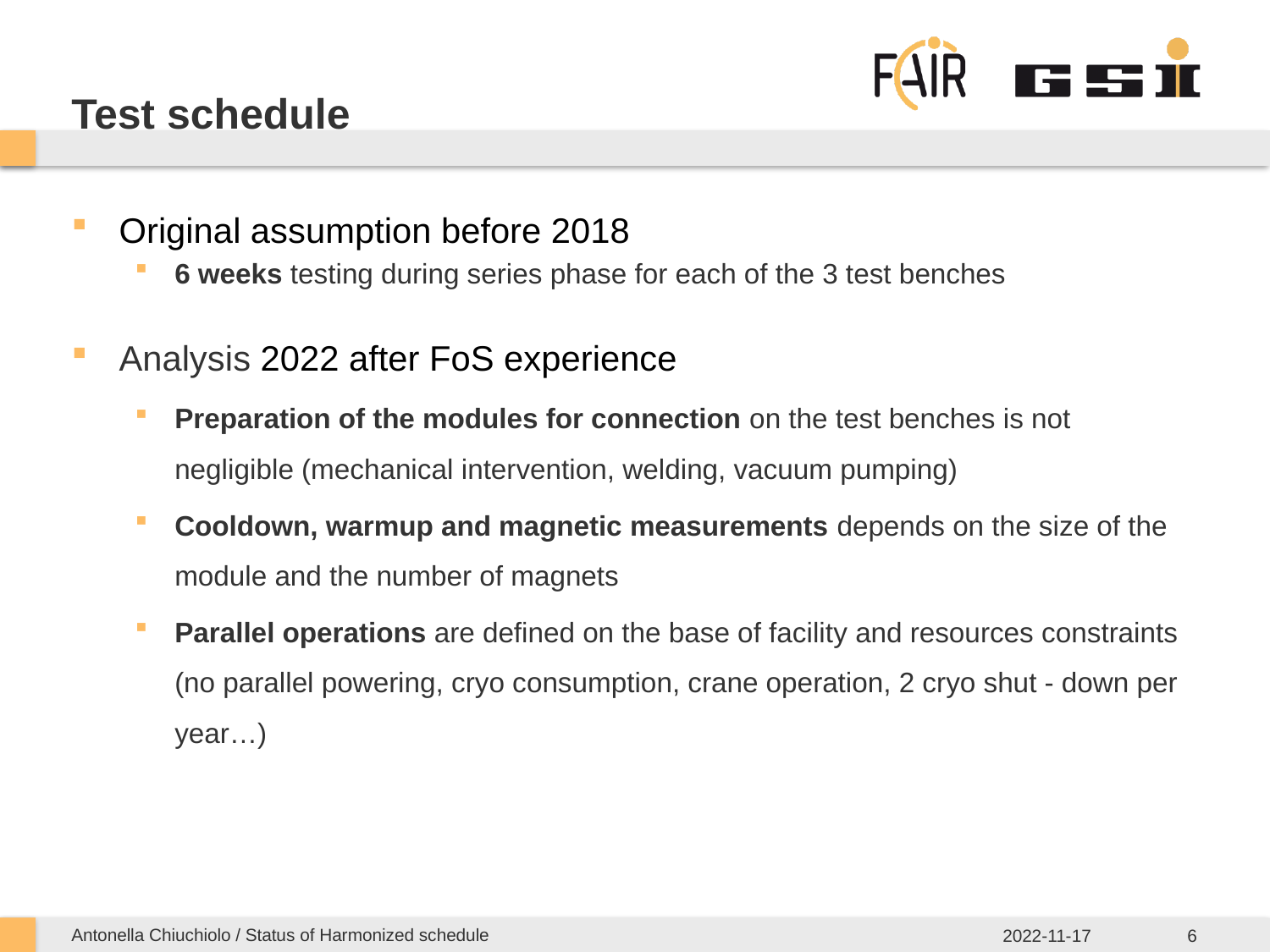

# Test schedule
Original assumption before 2018
6 weeks testing during series phase for each of the 3 test benches

Analysis 2022 after FoS experience
Preparation of the modules for connection on the test benches is not negligible (mechanical intervention, welding, vacuum pumping)
Cooldown, warmup and magnetic measurements depends on the size of the module and the number of magnets
Parallel operations are defined on the base of facility and resources constraints  (no parallel powering, cryo consumption, crane operation, 2 cryo shut - down per year…)

Antonella Chiuchiolo / Status of Harmonized schedule
2022-11-17
6